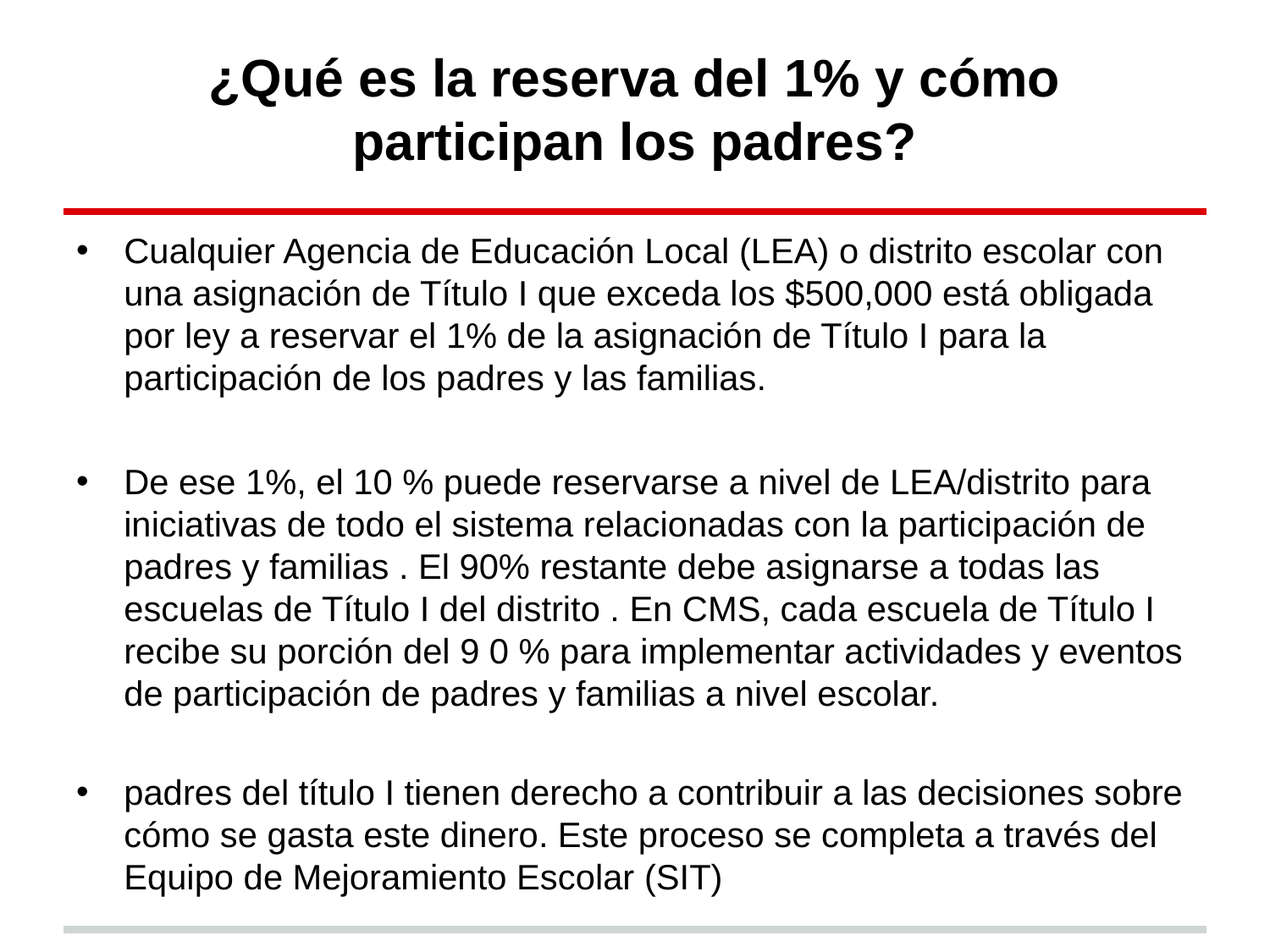

# ¿Qué es la reserva del 1% y cómo participan los padres?
Cualquier Agencia de Educación Local (LEA) o distrito escolar con una asignación de Título I que exceda los $500,000 está obligada por ley a reservar el 1% de la asignación de Título I para la participación de los padres y las familias.

De ese 1%, el 10 % puede reservarse a nivel de LEA/distrito para iniciativas de todo el sistema relacionadas con la participación de padres y familias . El 90% restante debe asignarse a todas las escuelas de Título I del distrito . En CMS, cada escuela de Título I recibe su porción del 9 0 % para implementar actividades y eventos de participación de padres y familias a nivel escolar.

padres del título I tienen derecho a contribuir a las decisiones sobre cómo se gasta este dinero. Este proceso se completa a través del Equipo de Mejoramiento Escolar (SIT)